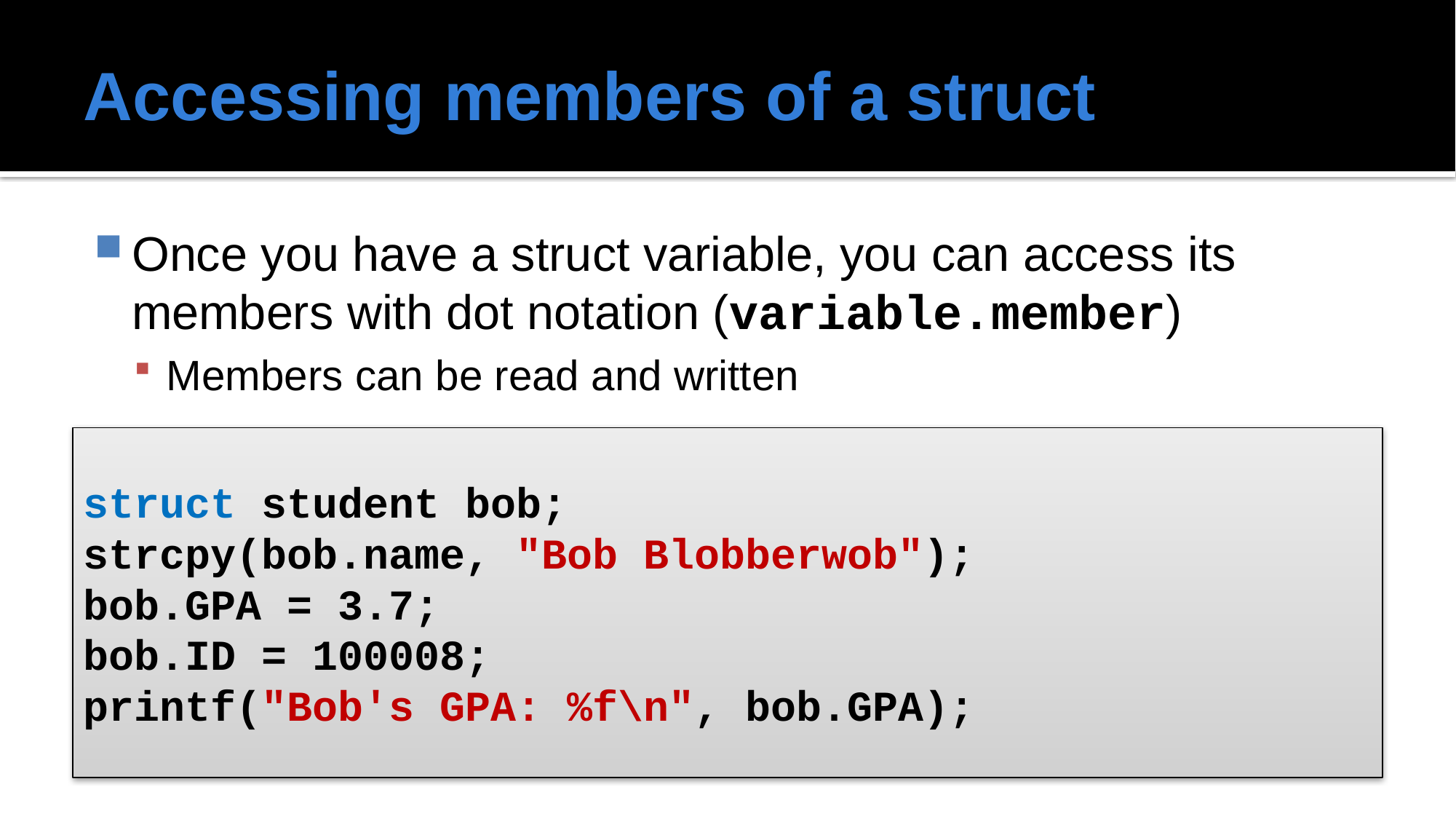

# Accessing members of a struct
Once you have a struct variable, you can access its members with dot notation (variable.member)
Members can be read and written
struct student bob;
strcpy(bob.name, "Bob Blobberwob");
bob.GPA = 3.7;
bob.ID = 100008;
printf("Bob's GPA: %f\n", bob.GPA);